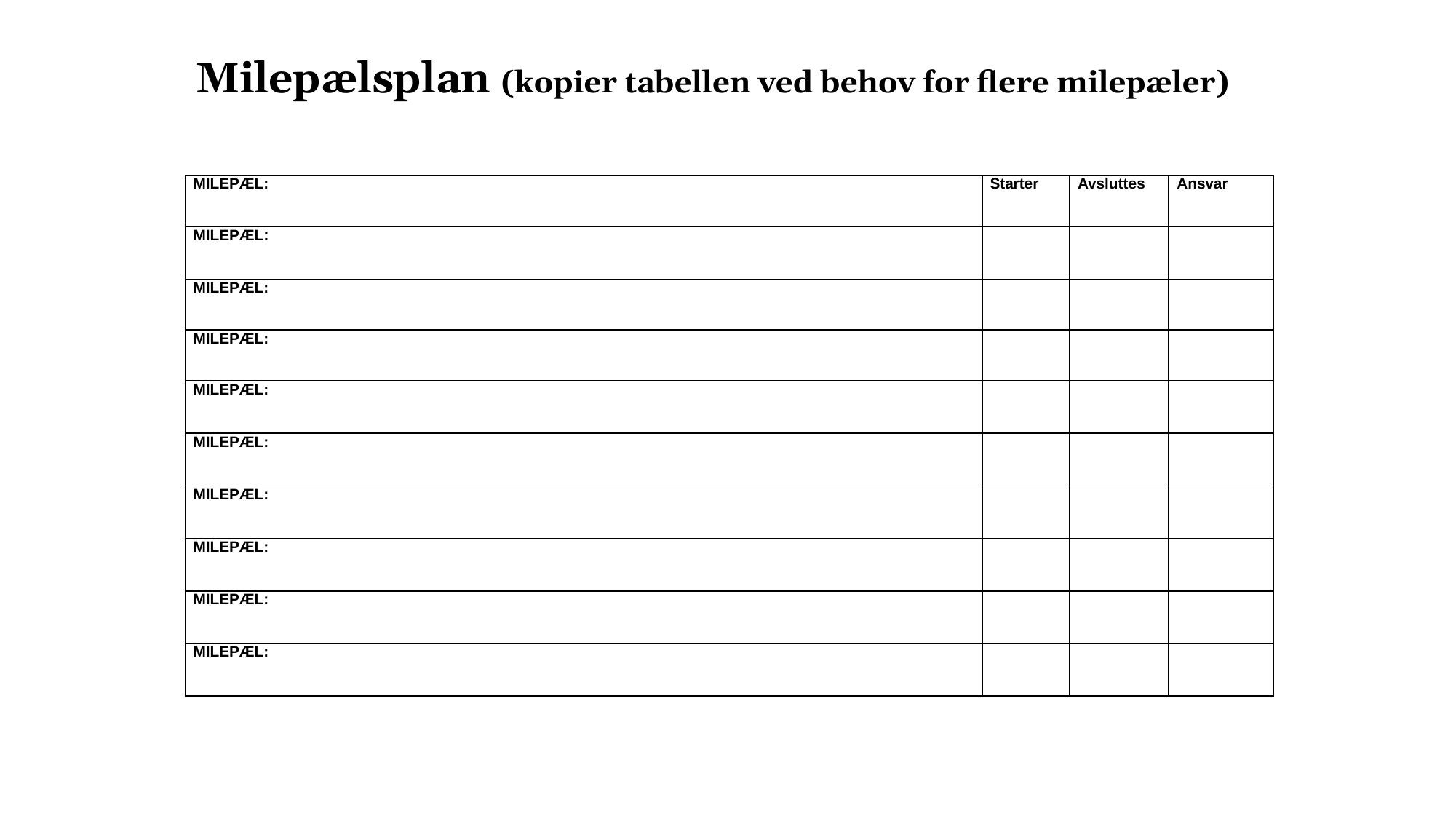

Milepælsplan (kopier tabellen ved behov for flere milepæler)
| MILEPÆL: | Starter | Avsluttes | Ansvar |
| --- | --- | --- | --- |
| MILEPÆL: |  |  |  |
| MILEPÆL: |  |  |  |
| MILEPÆL: |  |  |  |
| MILEPÆL: |  |  |  |
| MILEPÆL: |  |  |  |
| MILEPÆL: |  |  |  |
| MILEPÆL: |  |  |  |
| MILEPÆL: |  |  |  |
| MILEPÆL: |  |  |  |